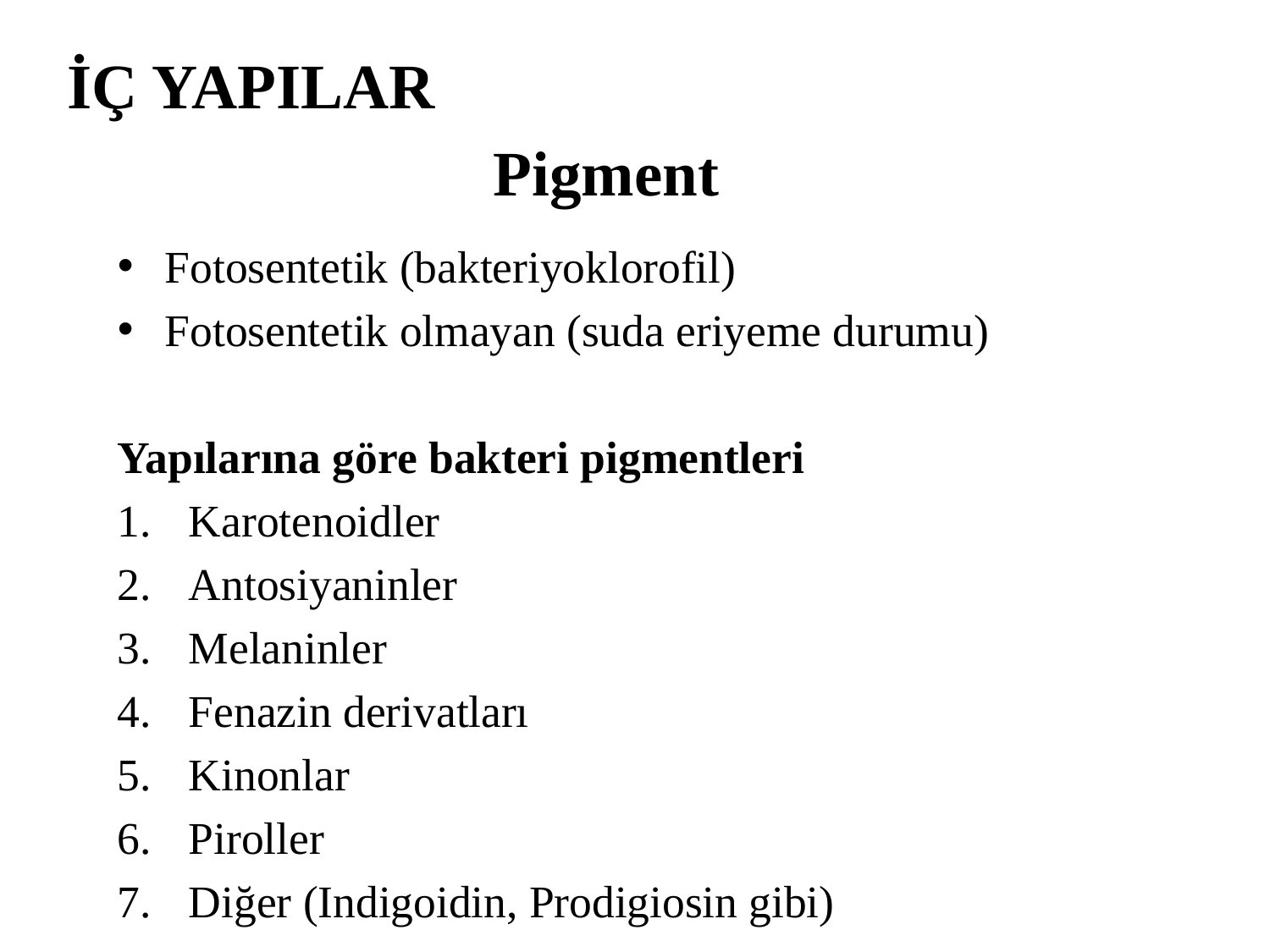

# İÇ YAPILAR
Pigment
Fotosentetik (bakteriyoklorofil)
Fotosentetik olmayan (suda eriyeme durumu)

Yapılarına göre bakteri pigmentleri
Karotenoidler
Antosiyaninler
Melaninler
Fenazin derivatları
Kinonlar
Piroller
Diğer (Indigoidin, Prodigiosin gibi)